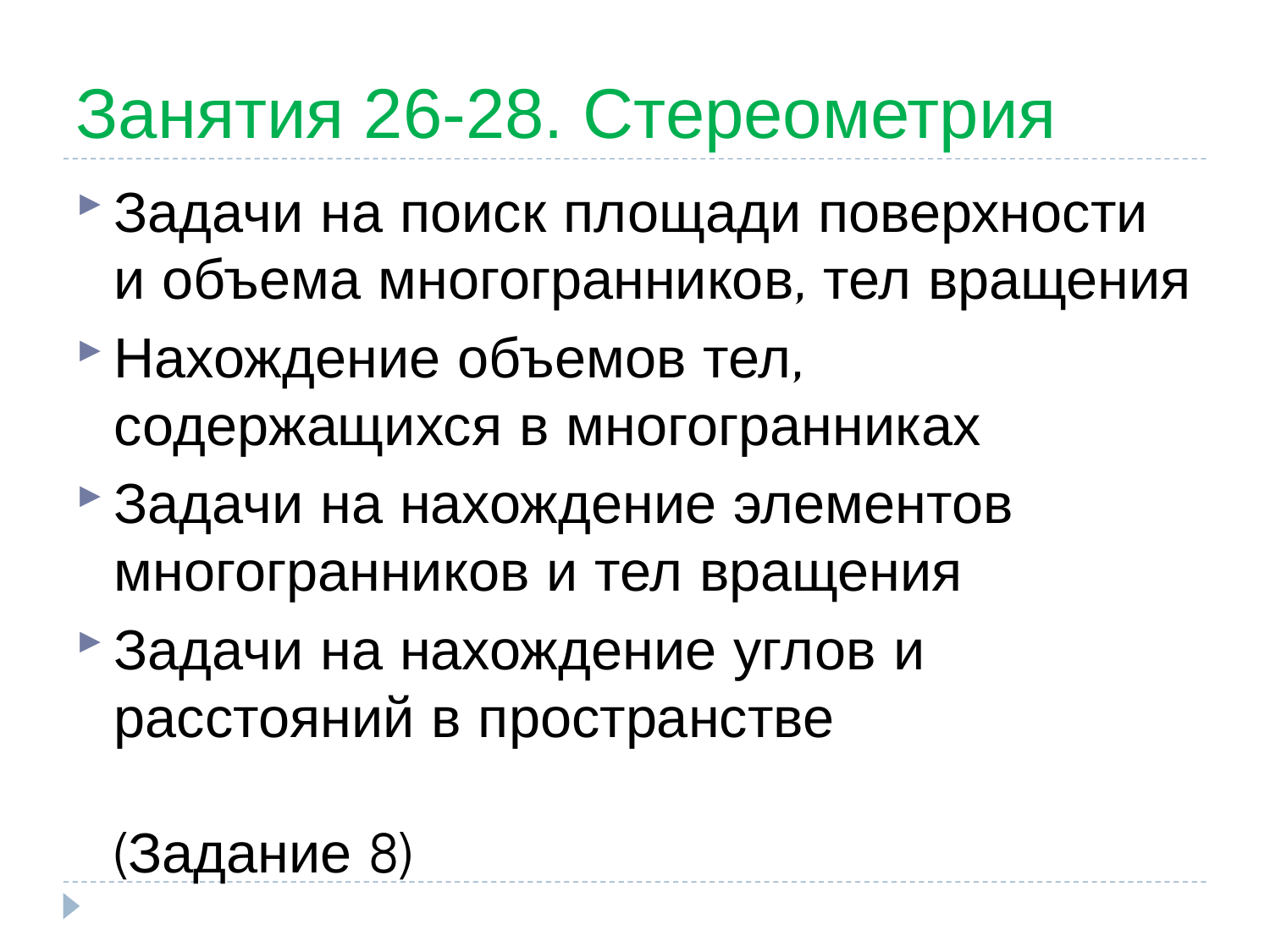

# Занятия 26-28. Стереометрия
Задачи на поиск площади поверхности и объема многогранников, тел вращения
Нахождение объемов тел, содержащихся в многогранниках
Задачи на нахождение элементов многогранников и тел вращения
Задачи на нахождение углов и расстояний в пространстве
                                                         (Задание 8)